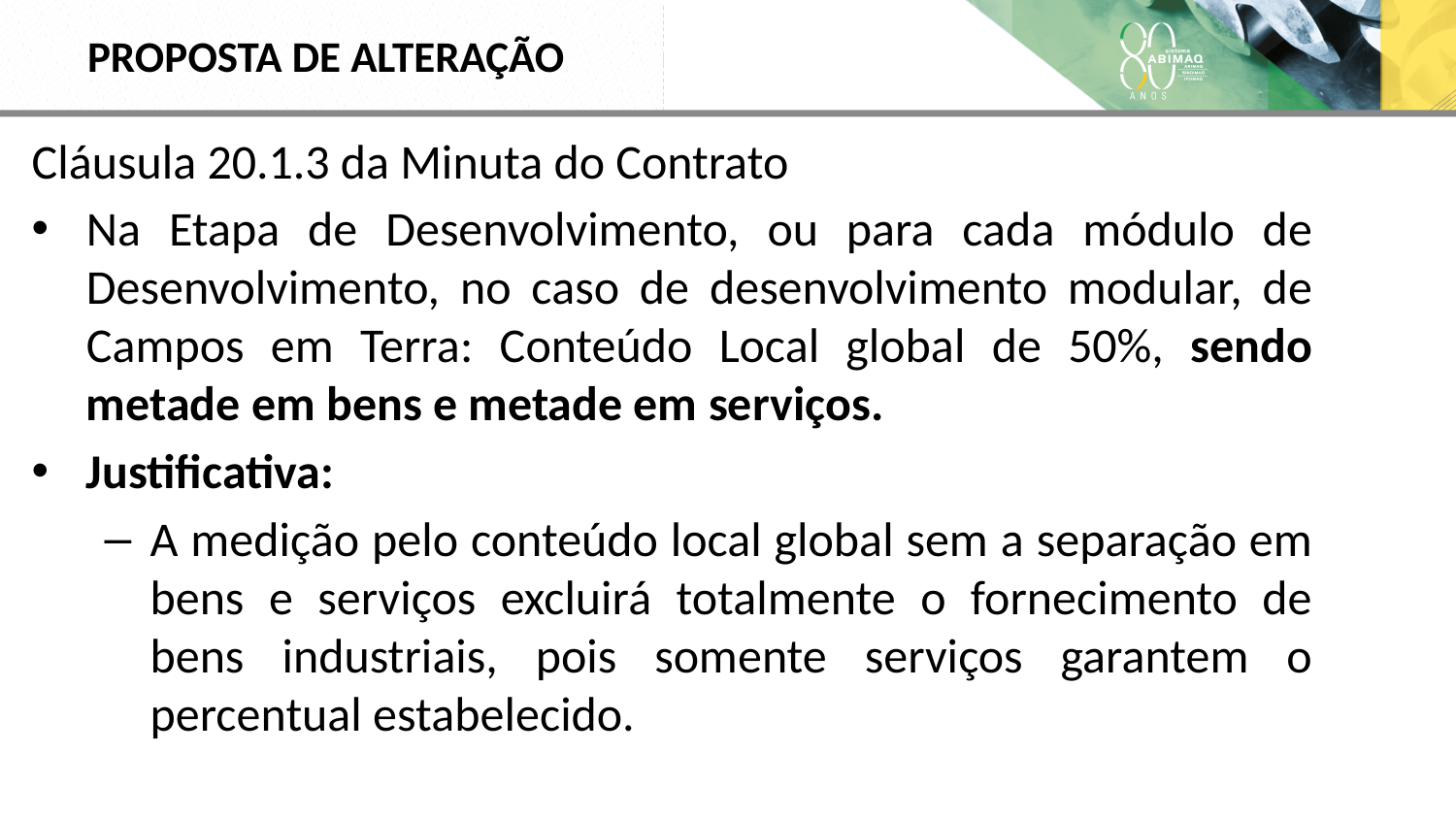

# PROPOSTA DE ALTERAÇÃO
Cláusula 20.1.3 da Minuta do Contrato
Na Etapa de Desenvolvimento, ou para cada módulo de Desenvolvimento, no caso de desenvolvimento modular, de Campos em Terra: Conteúdo Local global de 50%, sendo metade em bens e metade em serviços.
Justificativa:
A medição pelo conteúdo local global sem a separação em bens e serviços excluirá totalmente o fornecimento de bens industriais, pois somente serviços garantem o percentual estabelecido.